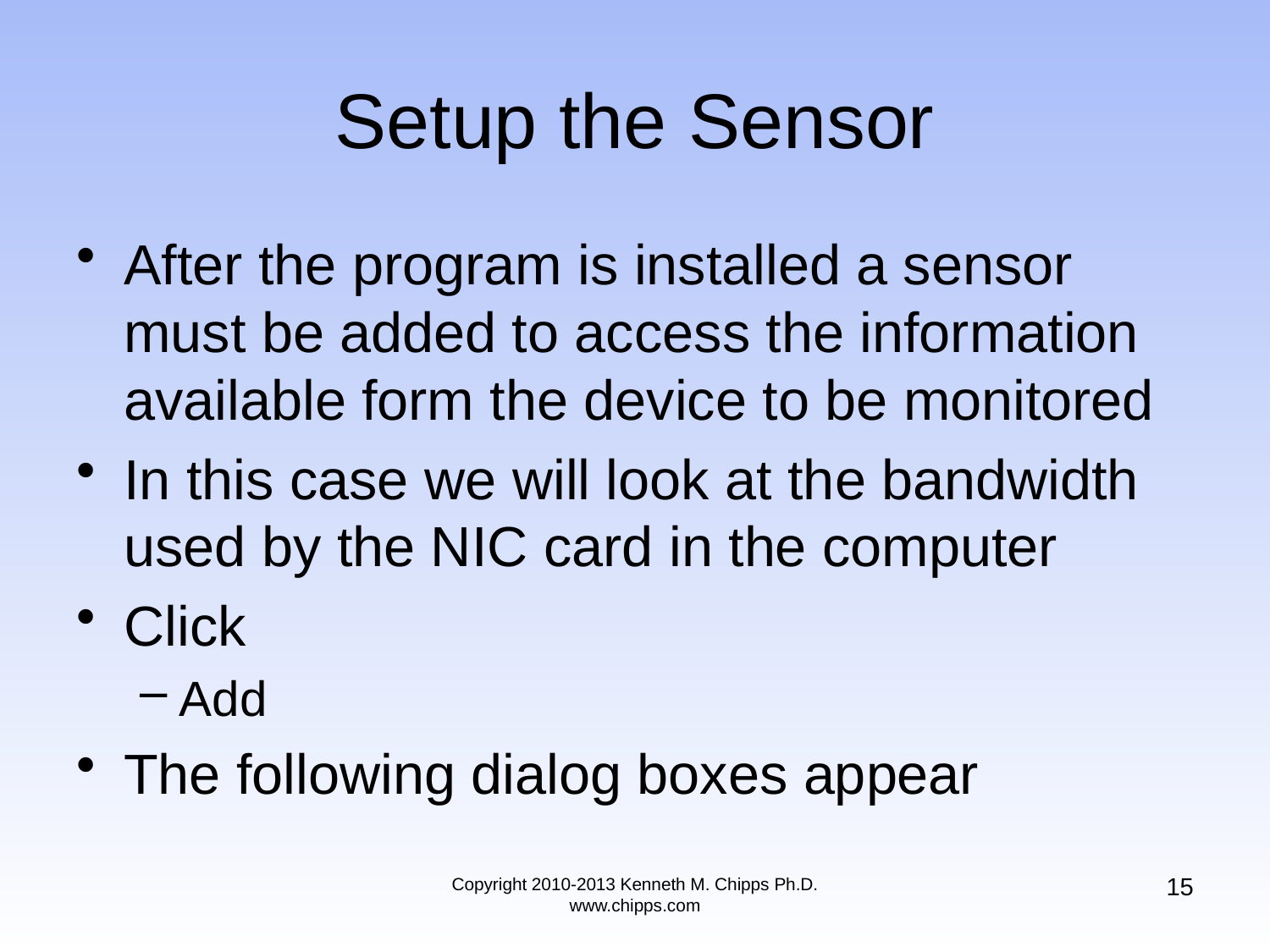

# Setup the Sensor
After the program is installed a sensor must be added to access the information available form the device to be monitored
In this case we will look at the bandwidth used by the NIC card in the computer
Click
Add
The following dialog boxes appear
15
Copyright 2010-2013 Kenneth M. Chipps Ph.D. www.chipps.com